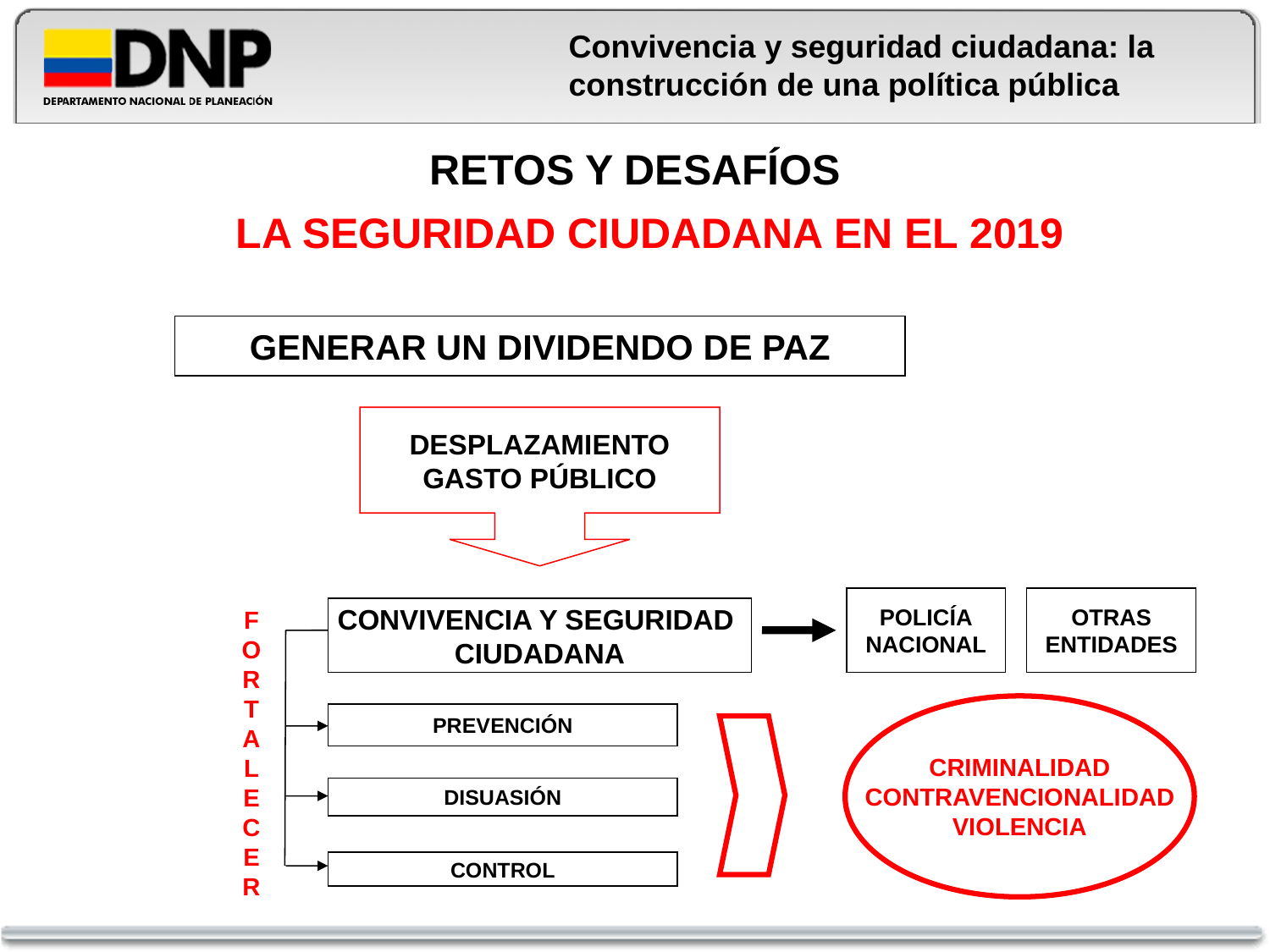

Convivencia y seguridad ciudadana: la construcción de una política pública
# RETOS Y DESAFÍOS

LA SEGURIDAD CIUDADANA EN EL 2019
GENERAR UN DIVIDENDO DE PAZ
DESPLAZAMIENTO
GASTO PÚBLICO
POLICÍA
NACIONAL
OTRAS
ENTIDADES
CONVIVENCIA Y SEGURIDAD
CIUDADANA

F
O
R
T
A
L
E
C
E
R
CRIMINALIDAD
CONTRAVENCIONALIDAD
VIOLENCIA
PREVENCIÓN

DISUASIÓN

CONTROL